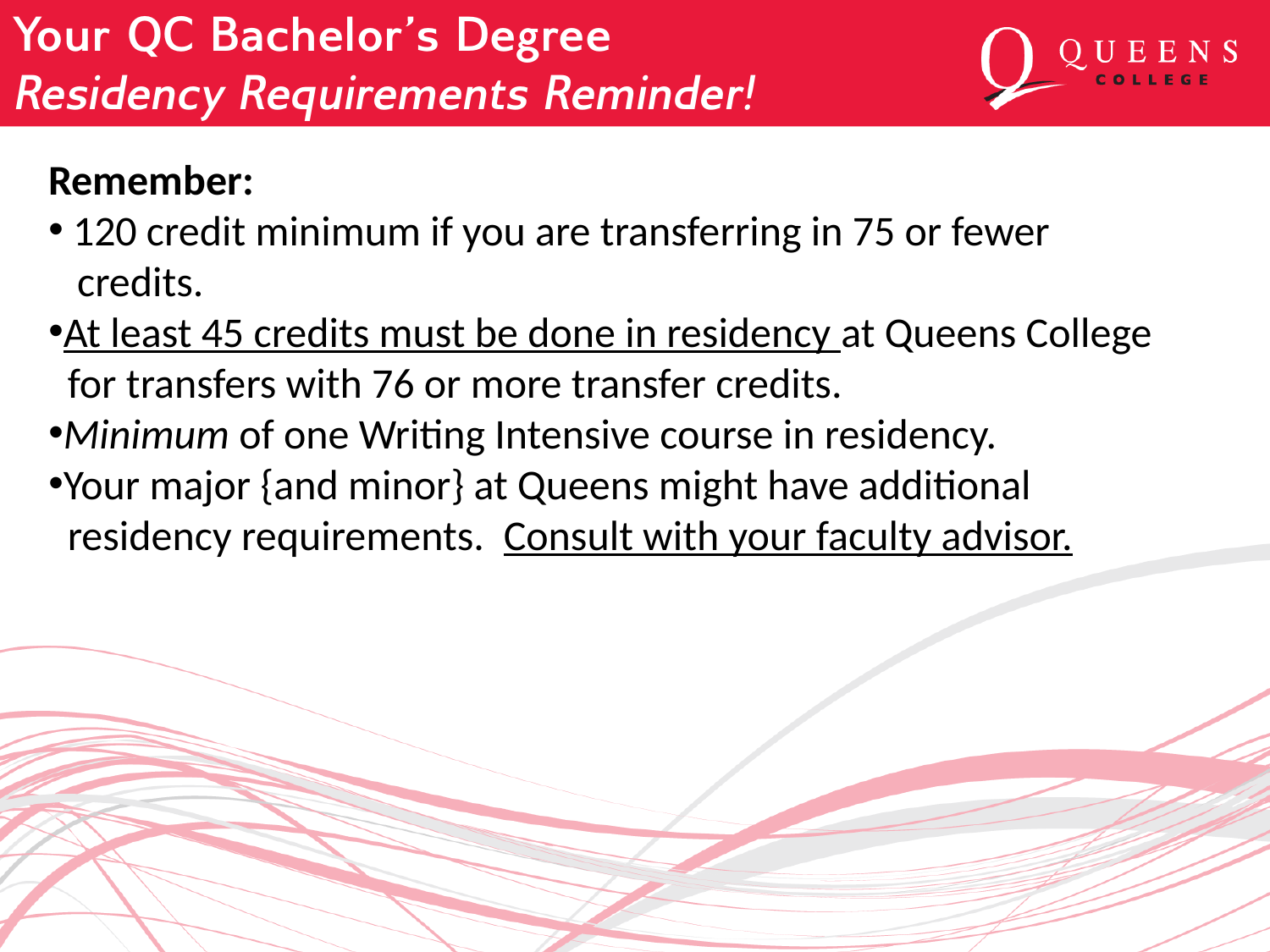

Your QC Bachelor’s Degree
Residency Requirements Reminder!
Remember:
 120 credit minimum if you are transferring in 75 or fewer
   credits.
At least 45 credits must be done in residency at Queens College
  for transfers with 76 or more transfer credits.
Minimum of one Writing Intensive course in residency.
Your major {and minor} at Queens might have additional
  residency requirements.  Consult with your faculty advisor.